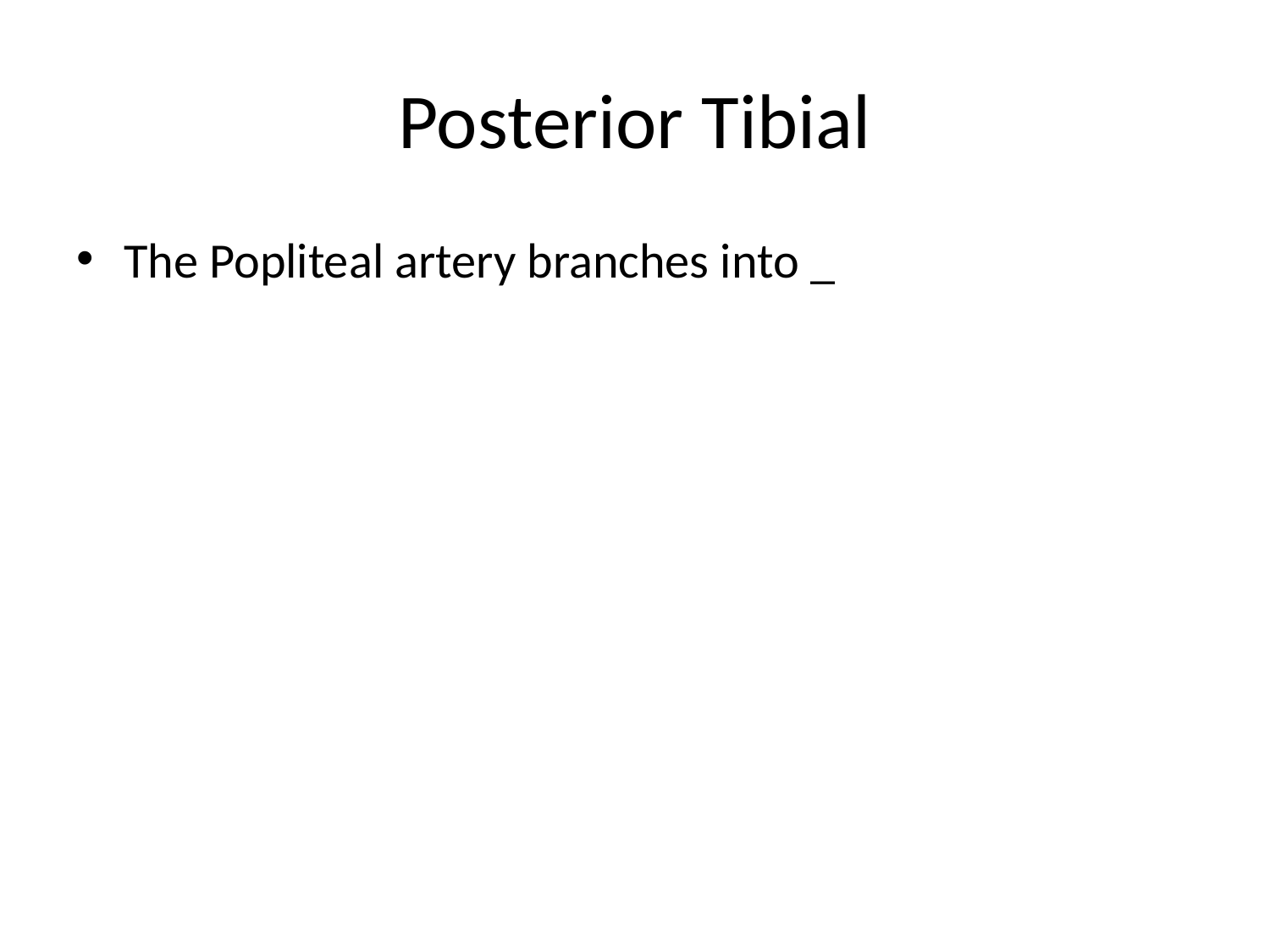

# Posterior Tibial
The Popliteal artery branches into _